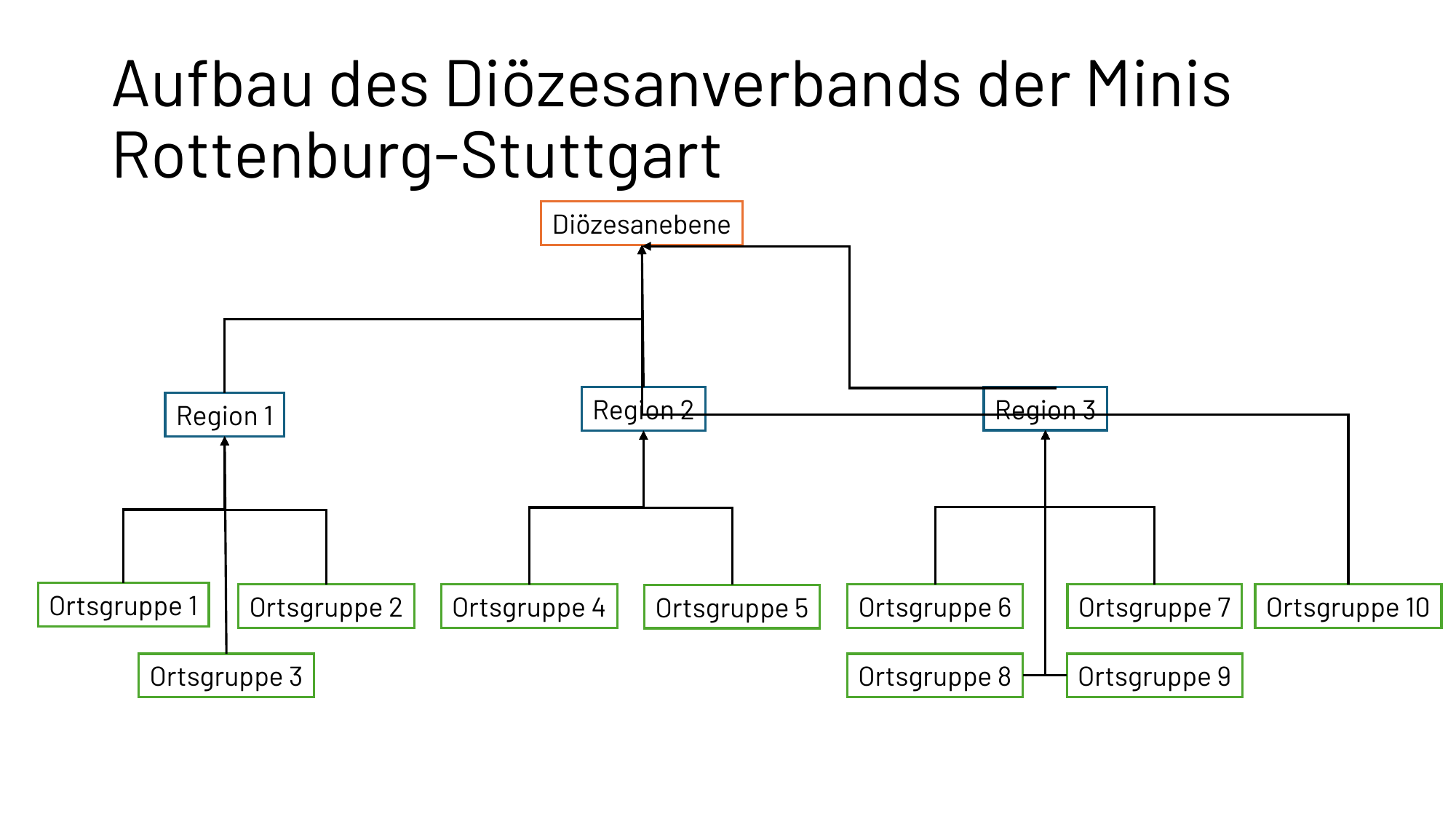

# Aufbau des Diözesanverbands der Minis Rottenburg-Stuttgart
Diözesanebene
Region 3
Region 2
Region 1
Ortsgruppe 1
Ortsgruppe 2
Ortsgruppe 4
Ortsgruppe 6
Ortsgruppe 7
Ortsgruppe 10
Ortsgruppe 5
Ortsgruppe 3
Ortsgruppe 8
Ortsgruppe 9